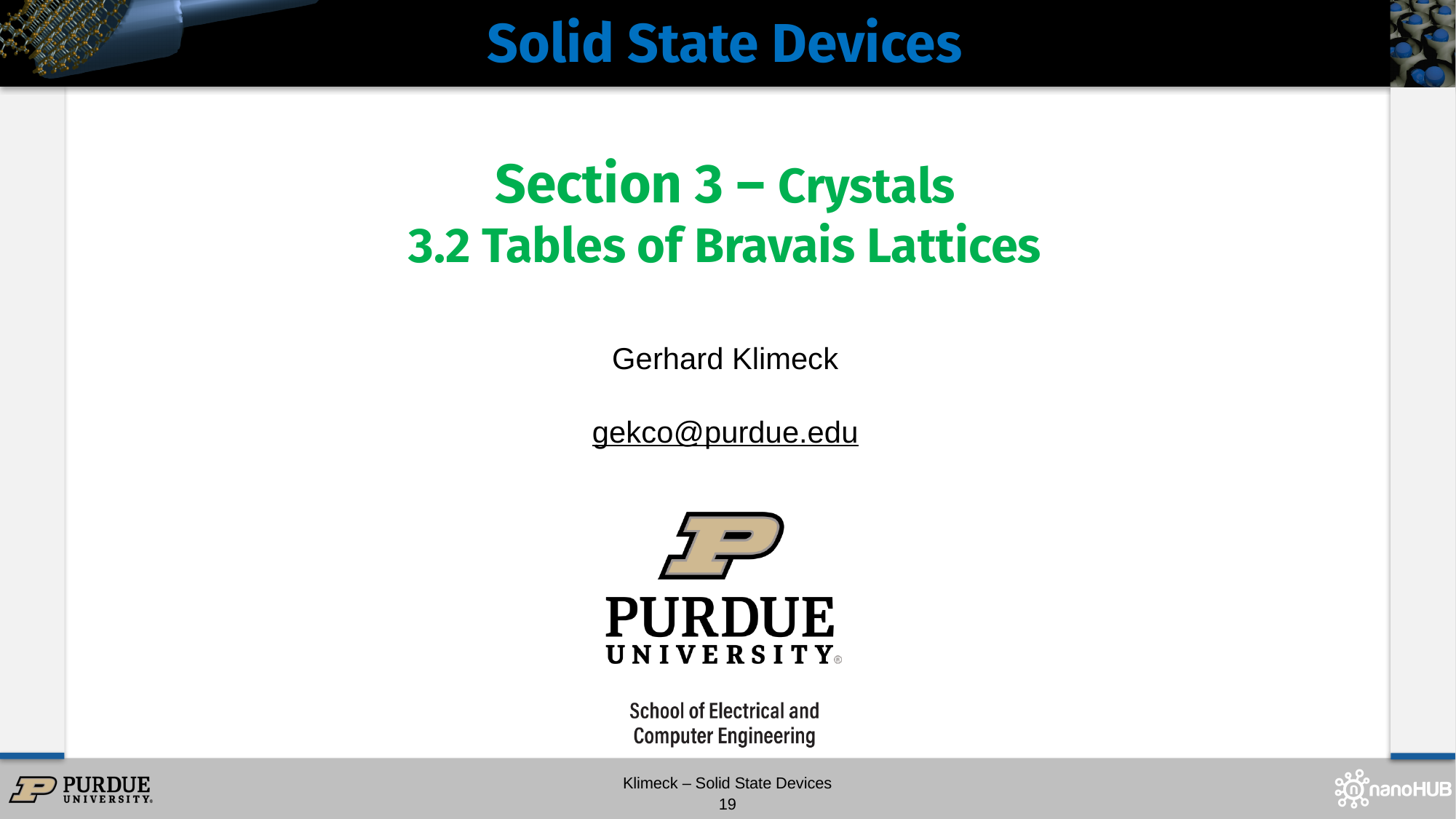

Solid State Devices
# Section 3 – Crystals 3.2 Tables of Bravais Lattices
Gerhard Klimeck
gekco@purdue.edu